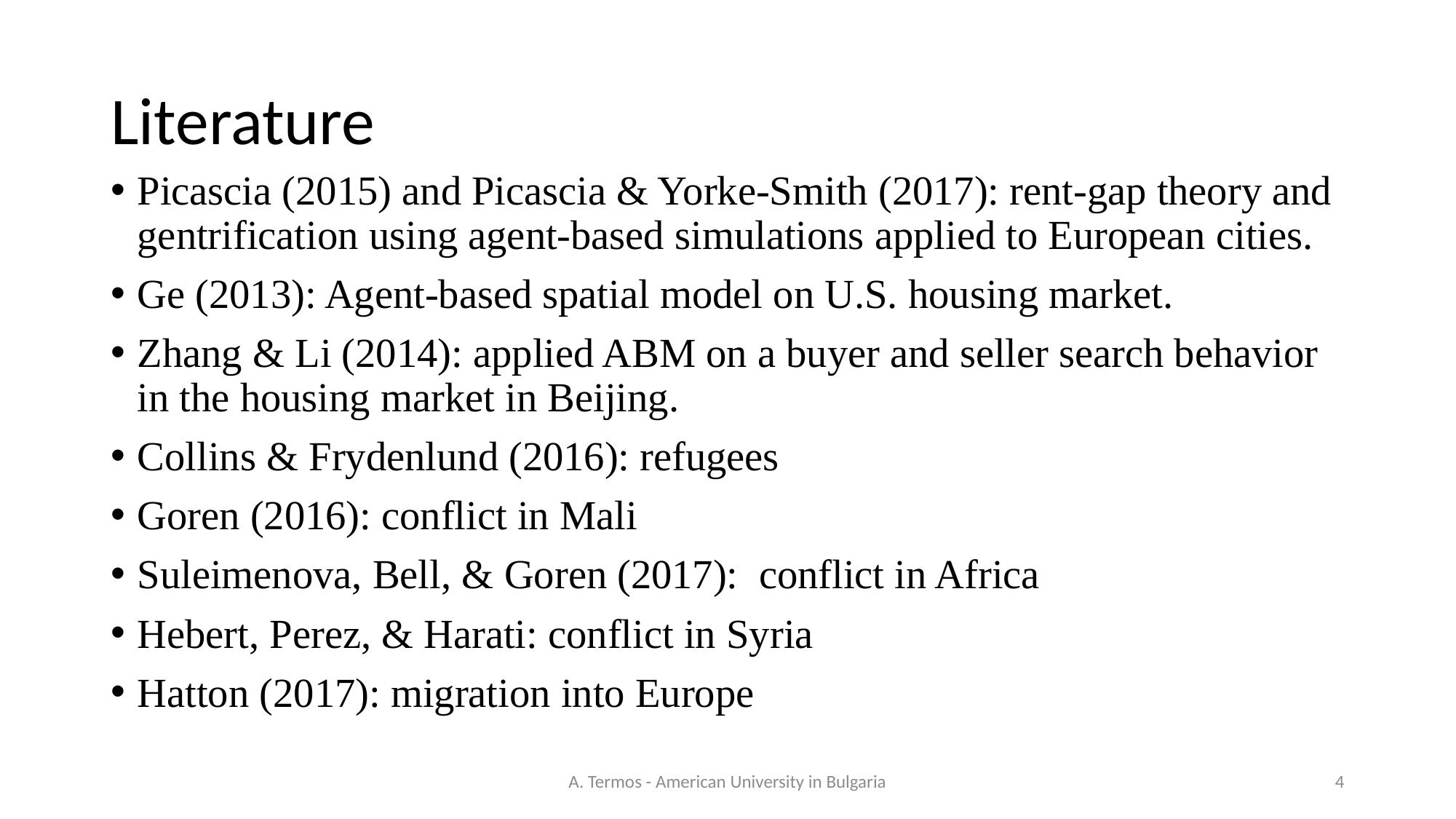

# Literature
Picascia (2015) and Picascia & Yorke-Smith (2017): rent-gap theory and gentrification using agent-based simulations applied to European cities.
Ge (2013): Agent-based spatial model on U.S. housing market.
Zhang & Li (2014): applied ABM on a buyer and seller search behavior in the housing market in Beijing.
Collins & Frydenlund (2016): refugees
Goren (2016): conflict in Mali
Suleimenova, Bell, & Goren (2017):  conflict in Africa
Hebert, Perez, & Harati: conflict in Syria
Hatton (2017): migration into Europe

A. Termos - American University in Bulgaria
4